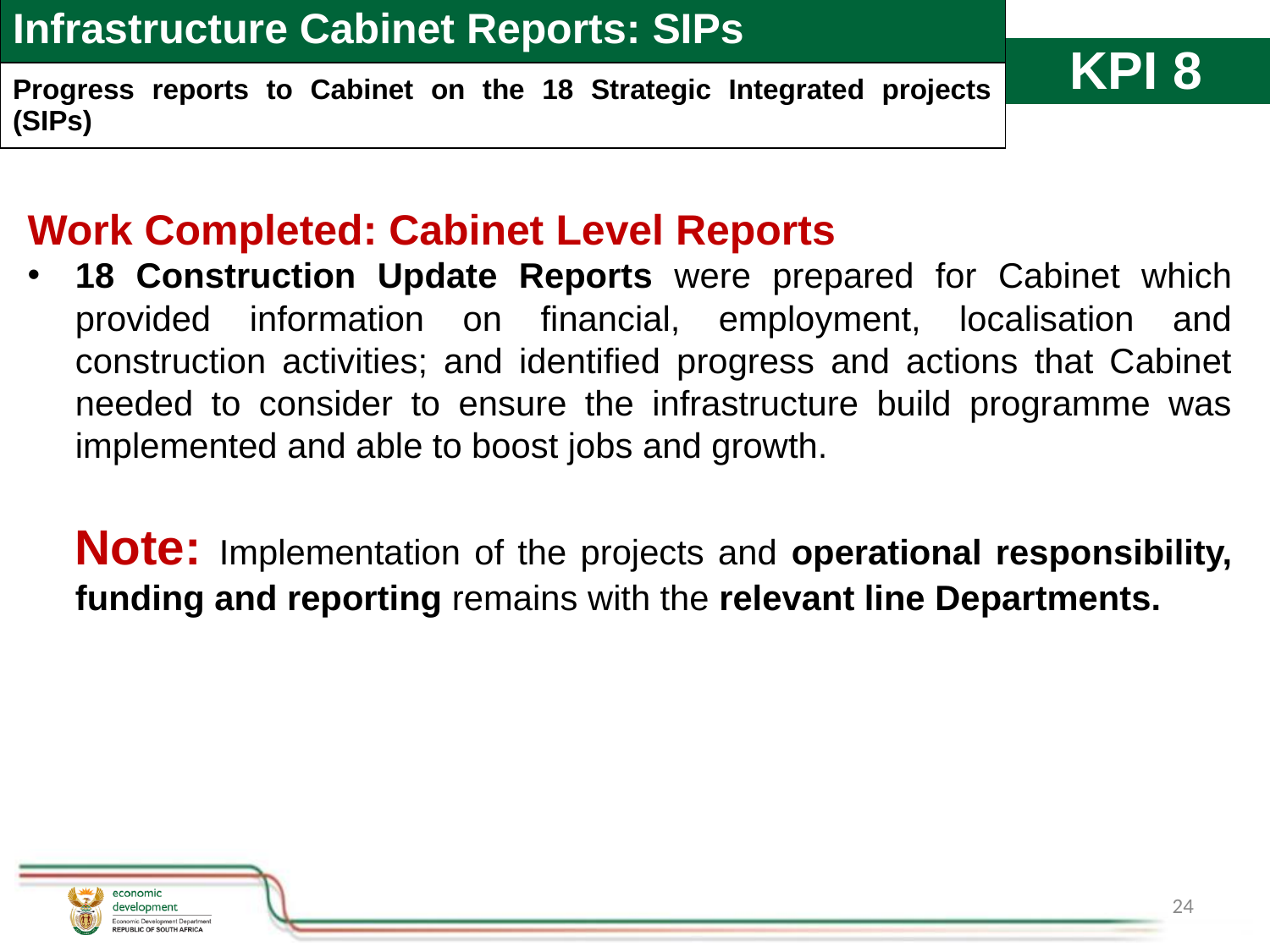

| Infrastructure Cabinet Reports: SIPs |
| --- |
| Progress reports to Cabinet on the 18 Strategic Integrated projects (SIPs) |
# KPI 8
Work Completed: Cabinet Level Reports
18 Construction Update Reports were prepared for Cabinet which provided information on financial, employment, localisation and construction activities; and identified progress and actions that Cabinet needed to consider to ensure the infrastructure build programme was implemented and able to boost jobs and growth.

	Note: Implementation of the projects and operational responsibility, funding and reporting remains with the relevant line Departments.
24